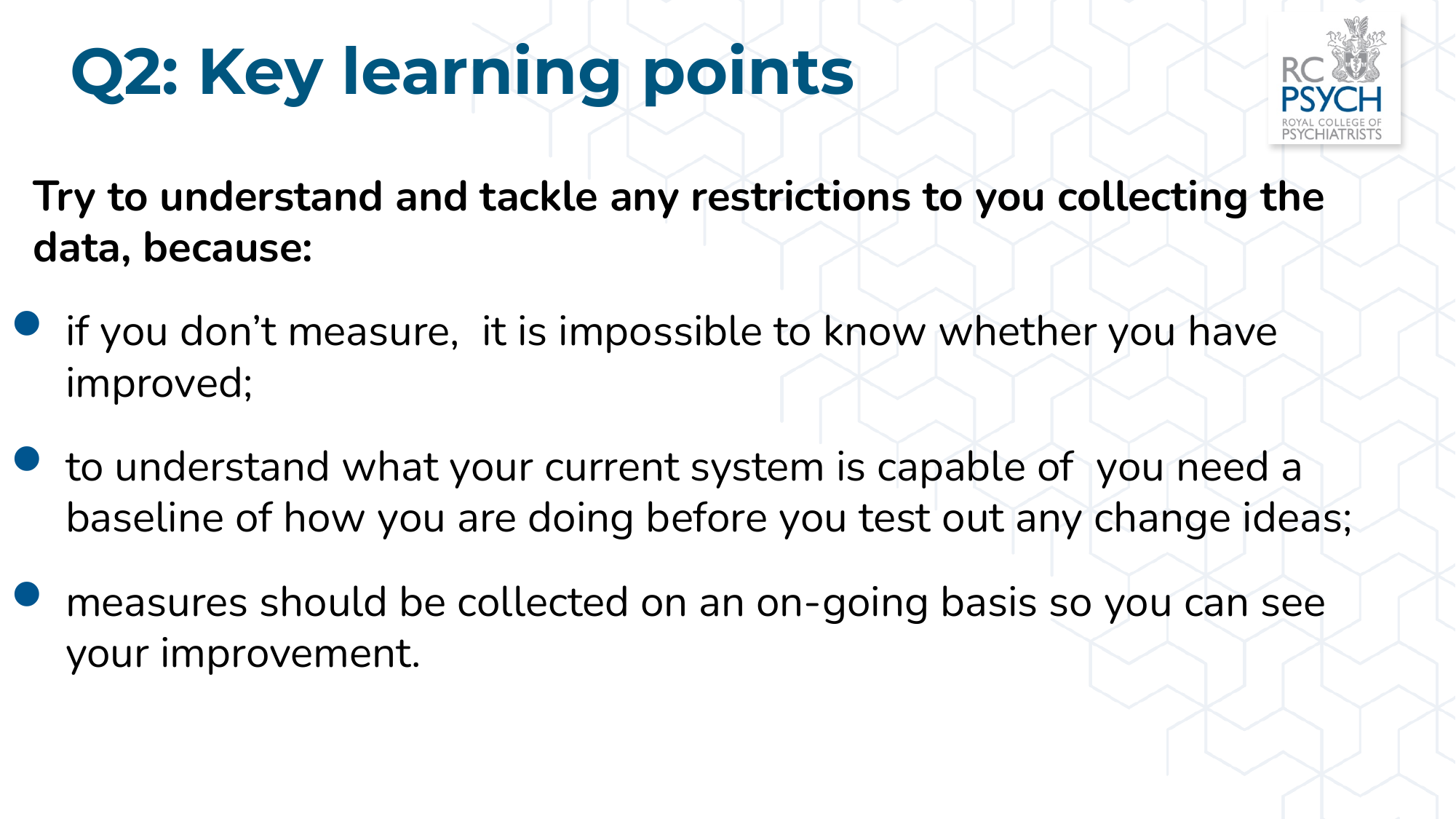

Q2: Key learning points
Try to understand and tackle any restrictions to you collecting the data, because:
if you don’t measure,  it is impossible to know whether you have improved;
to understand what your current system is capable of  you need a baseline of how you are doing before you test out any change ideas;
measures should be collected on an on-going basis so you can see your improvement.